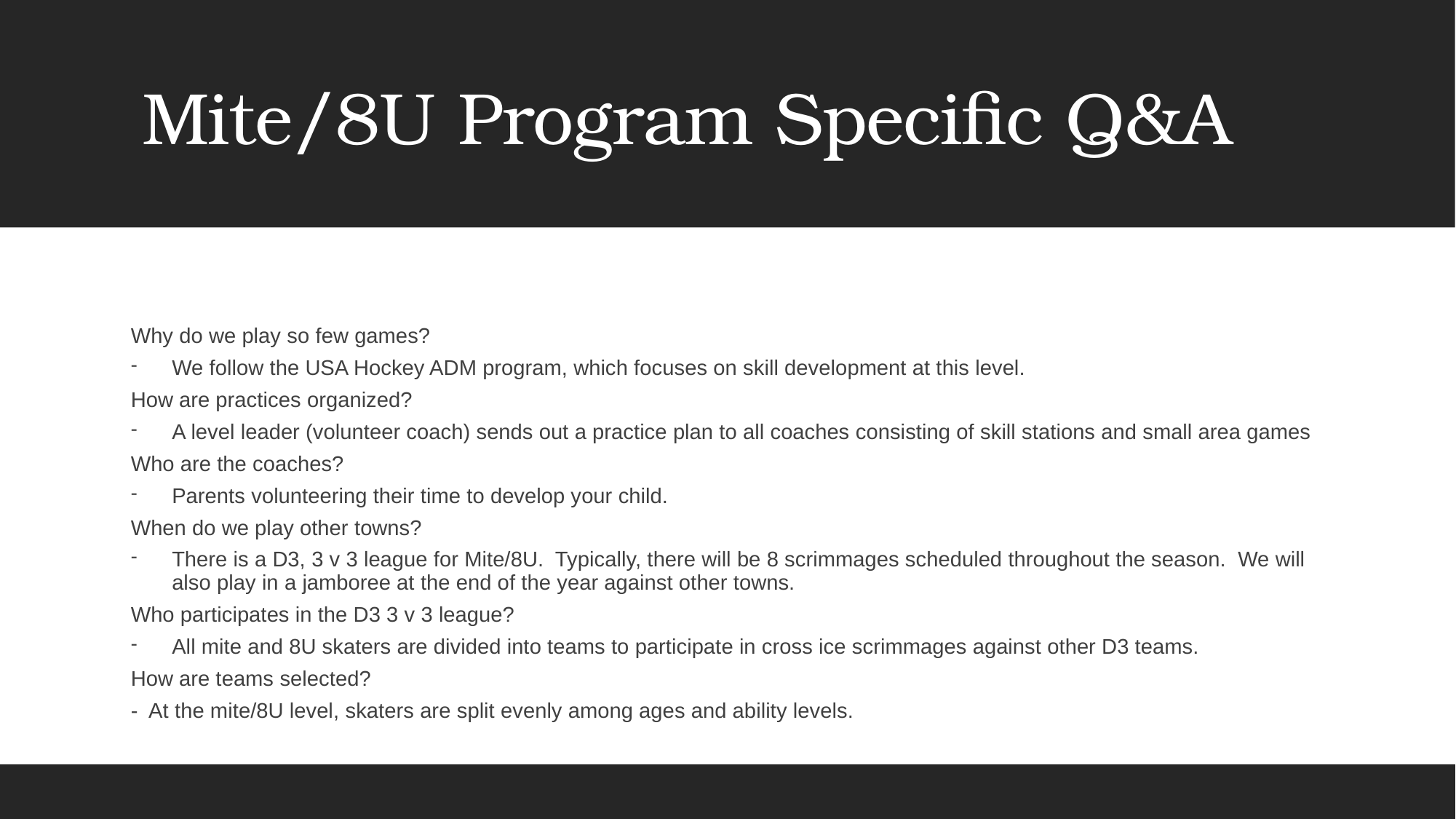

# Mite/8U Program Specific Q&A
Why do we play so few games?
We follow the USA Hockey ADM program, which focuses on skill development at this level.
How are practices organized?
A level leader (volunteer coach) sends out a practice plan to all coaches consisting of skill stations and small area games
Who are the coaches?
Parents volunteering their time to develop your child.
When do we play other towns?
There is a D3, 3 v 3 league for Mite/8U.  Typically, there will be 8 scrimmages scheduled throughout the season.  We will also play in a jamboree at the end of the year against other towns.
Who participates in the D3 3 v 3 league?
All mite and 8U skaters are divided into teams to participate in cross ice scrimmages against other D3 teams.
How are teams selected?
-  At the mite/8U level, skaters are split evenly among ages and ability levels.